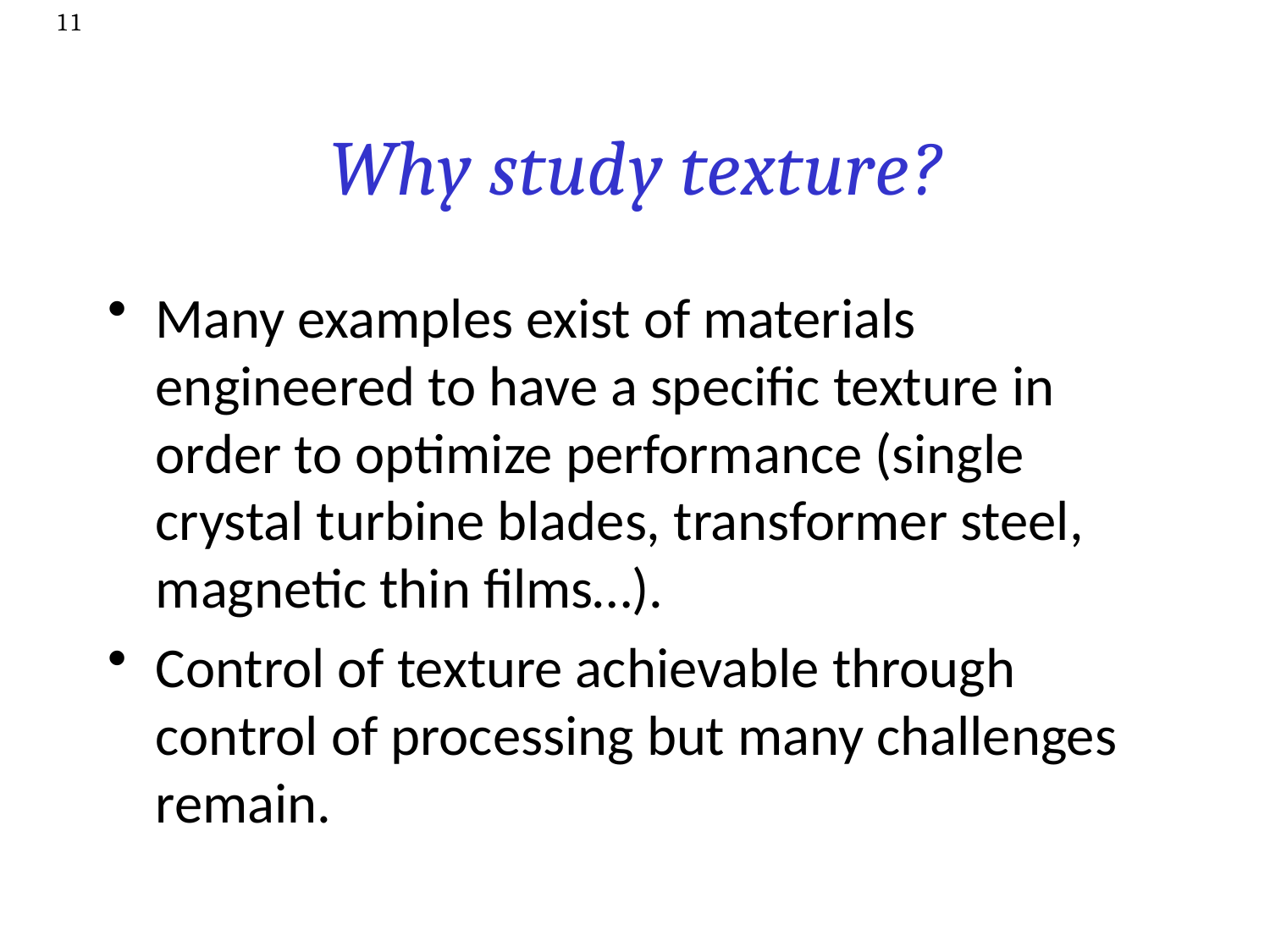

11
# Why study texture?
Many examples exist of materials engineered to have a specific texture in order to optimize performance (single crystal turbine blades, transformer steel, magnetic thin films…).
Control of texture achievable through control of processing but many challenges remain.